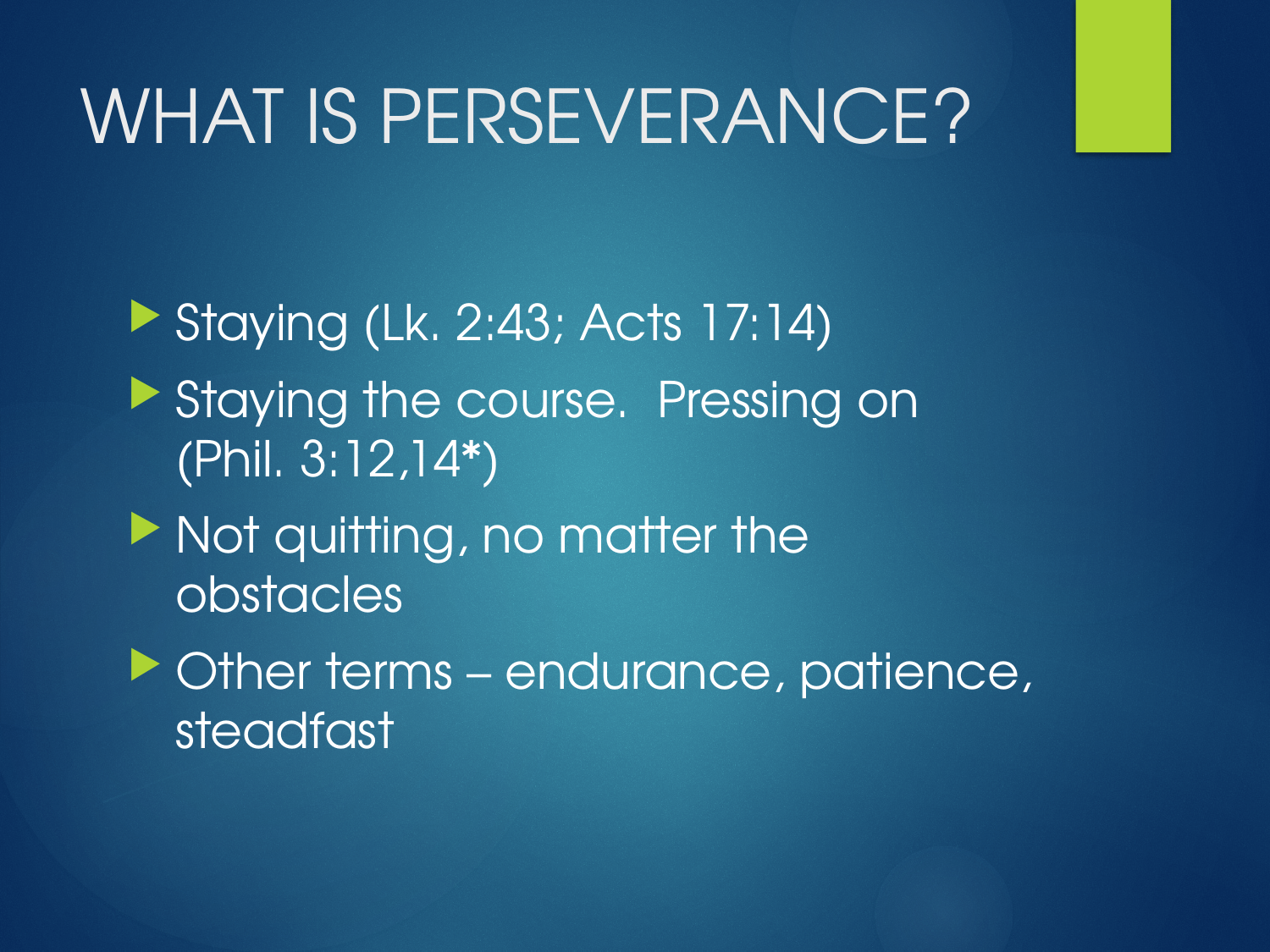

# WHAT IS PERSEVERANCE?
Staying (Lk. 2:43; Acts 17:14)
Staying the course.  Pressing on (Phil. 3:12,14*)
Not quitting, no matter the obstacles
Other terms – endurance, patience, steadfast